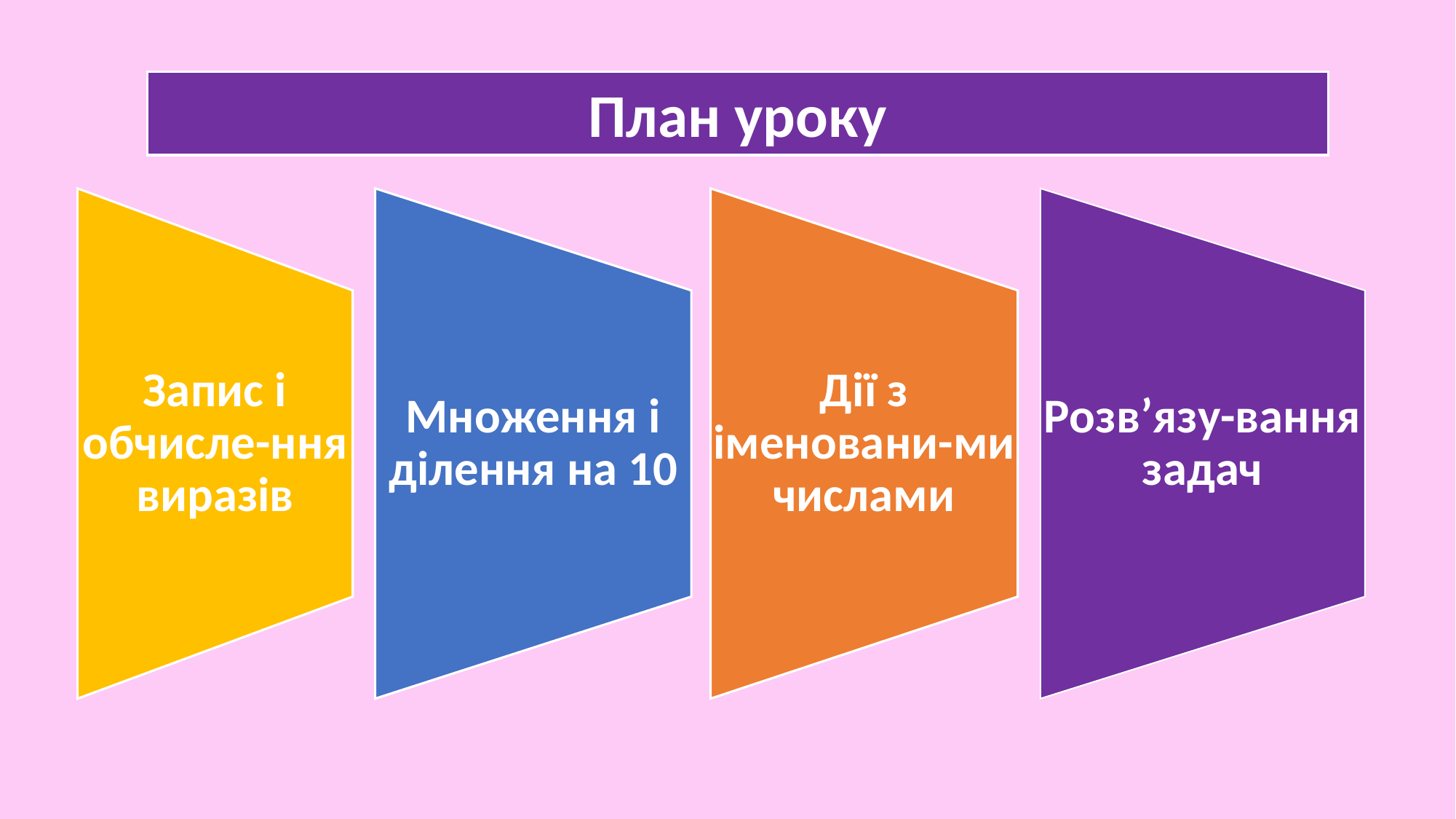

План уроку
Розв’язу-вання задач
Дії з іменовани-ми числами
Запис і обчисле-ння виразів
Множення і ділення на 10